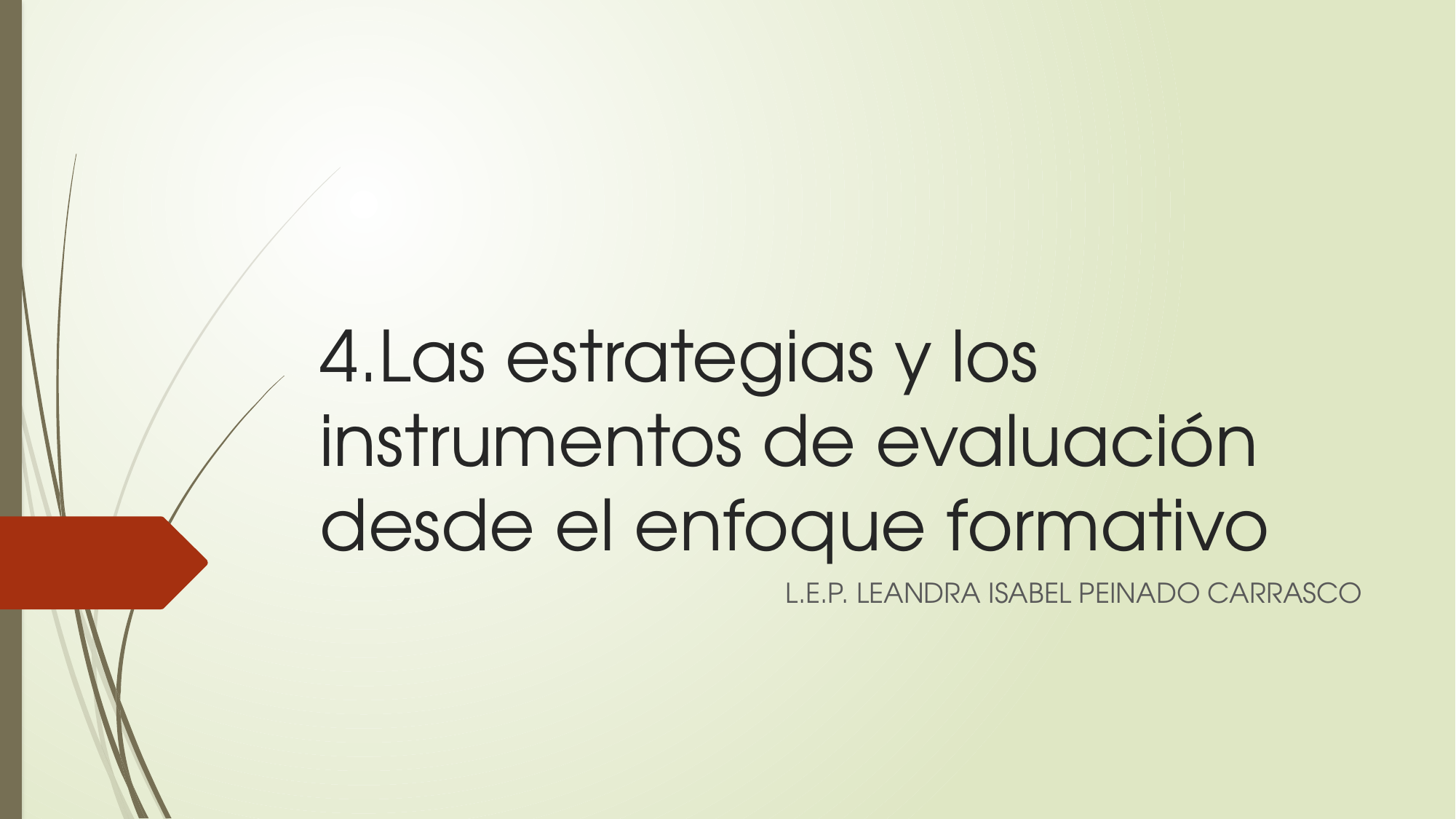

# 4.Las estrategias y los instrumentos de evaluación desde el enfoque formativo
L.E.P. LEANDRA ISABEL PEINADO CARRASCO